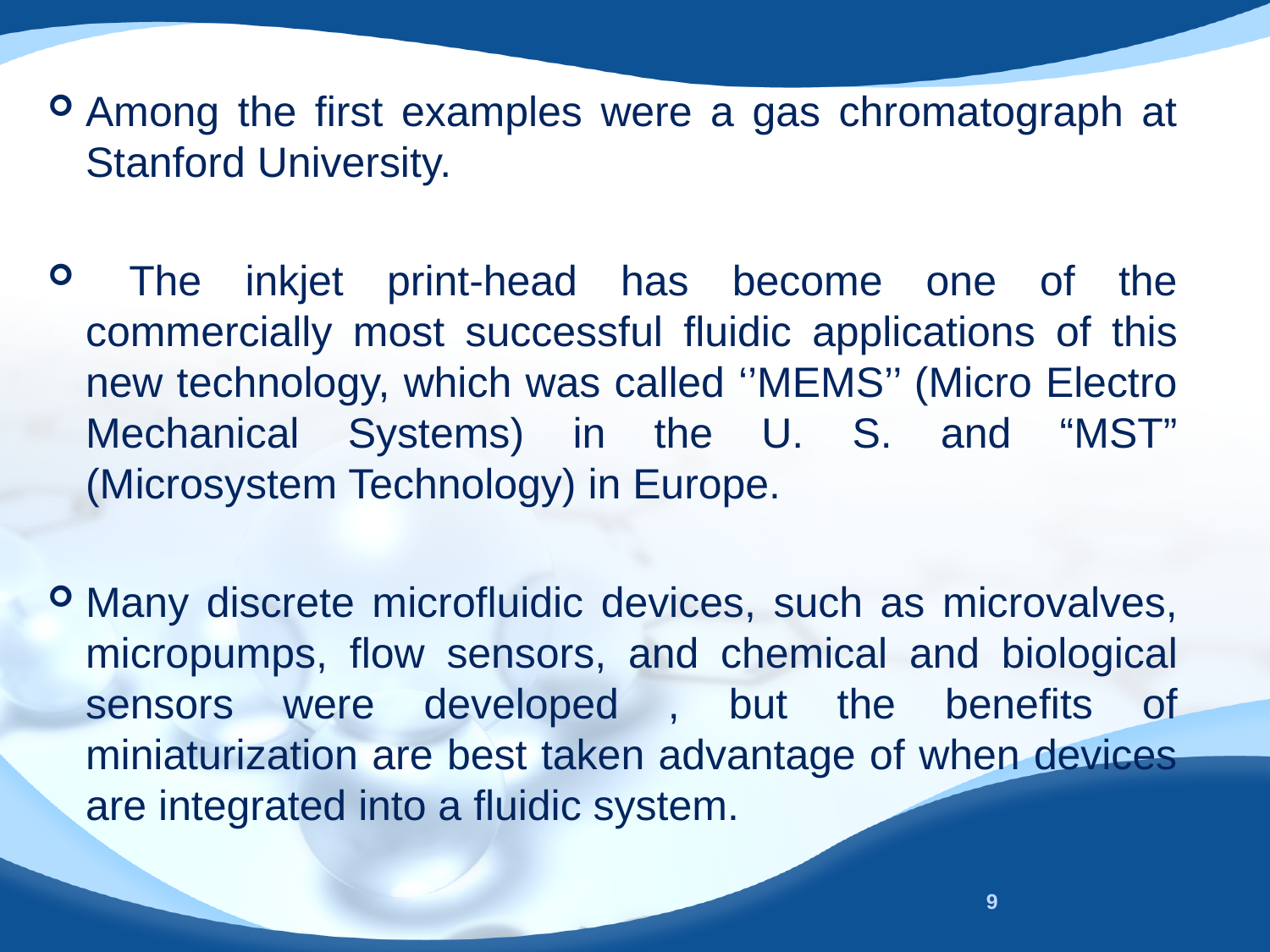

Among the first examples were a gas chromatograph at Stanford University.

 The inkjet print-head has become one of the commercially most successful fluidic applications of this new technology, which was called ‘’MEMS’’ (Micro Electro Mechanical Systems) in the U. S. and “MST” (Microsystem Technology) in Europe.

Many discrete microfluidic devices, such as microvalves, micropumps, flow sensors, and chemical and biological sensors were developed , but the benefits of miniaturization are best taken advantage of when devices are integrated into a fluidic system.

9